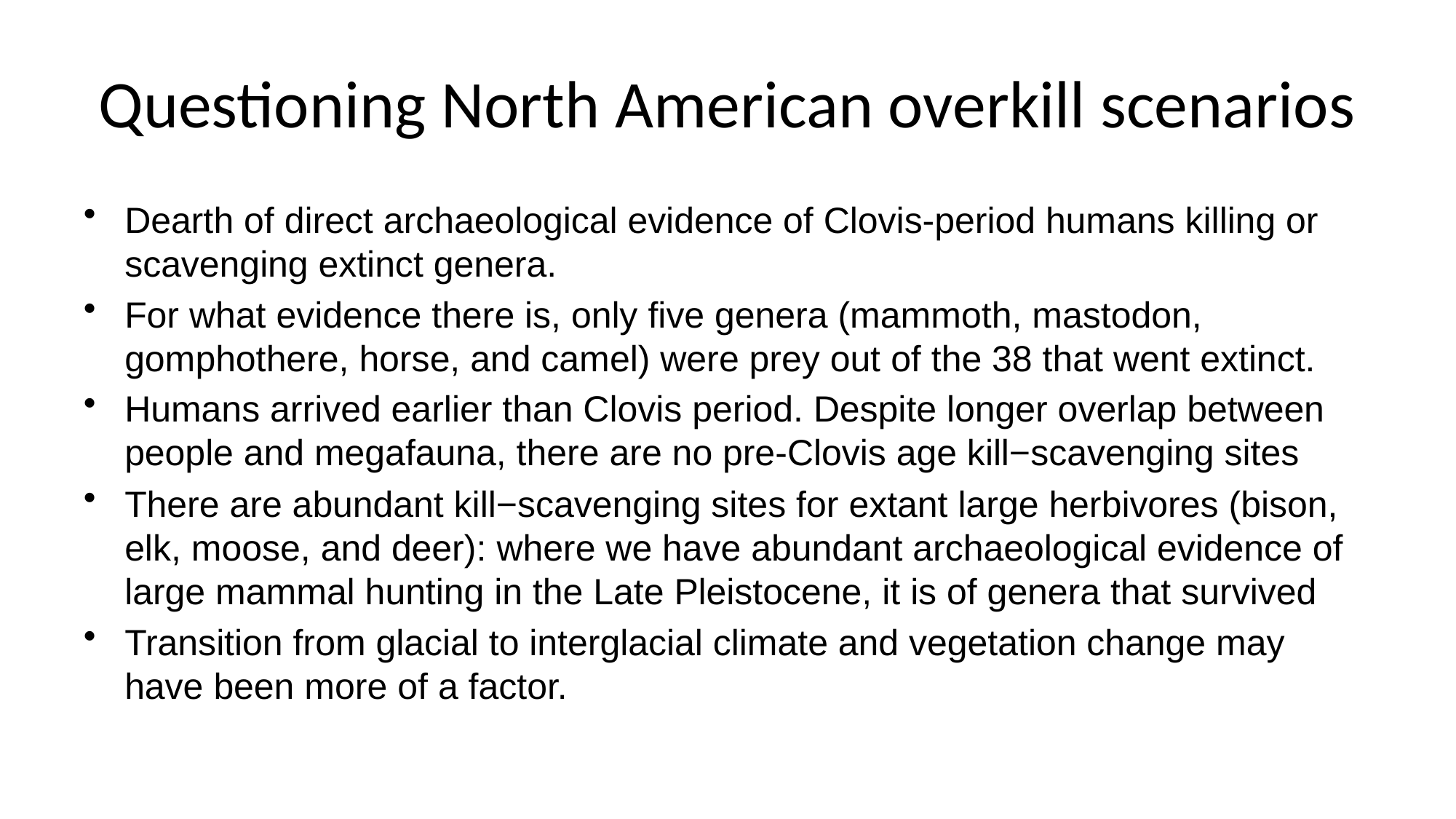

# Questioning North American overkill scenarios
Dearth of direct archaeological evidence of Clovis-period humans killing or scavenging extinct genera.
For what evidence there is, only five genera (mammoth, mastodon, gomphothere, horse, and camel) were prey out of the 38 that went extinct.
Humans arrived earlier than Clovis period. Despite longer overlap between people and megafauna, there are no pre-Clovis age kill−scavenging sites
There are abundant kill−scavenging sites for extant large herbivores (bison, elk, moose, and deer): where we have abundant archaeological evidence of large mammal hunting in the Late Pleistocene, it is of genera that survived
Transition from glacial to interglacial climate and vegetation change may have been more of a factor.